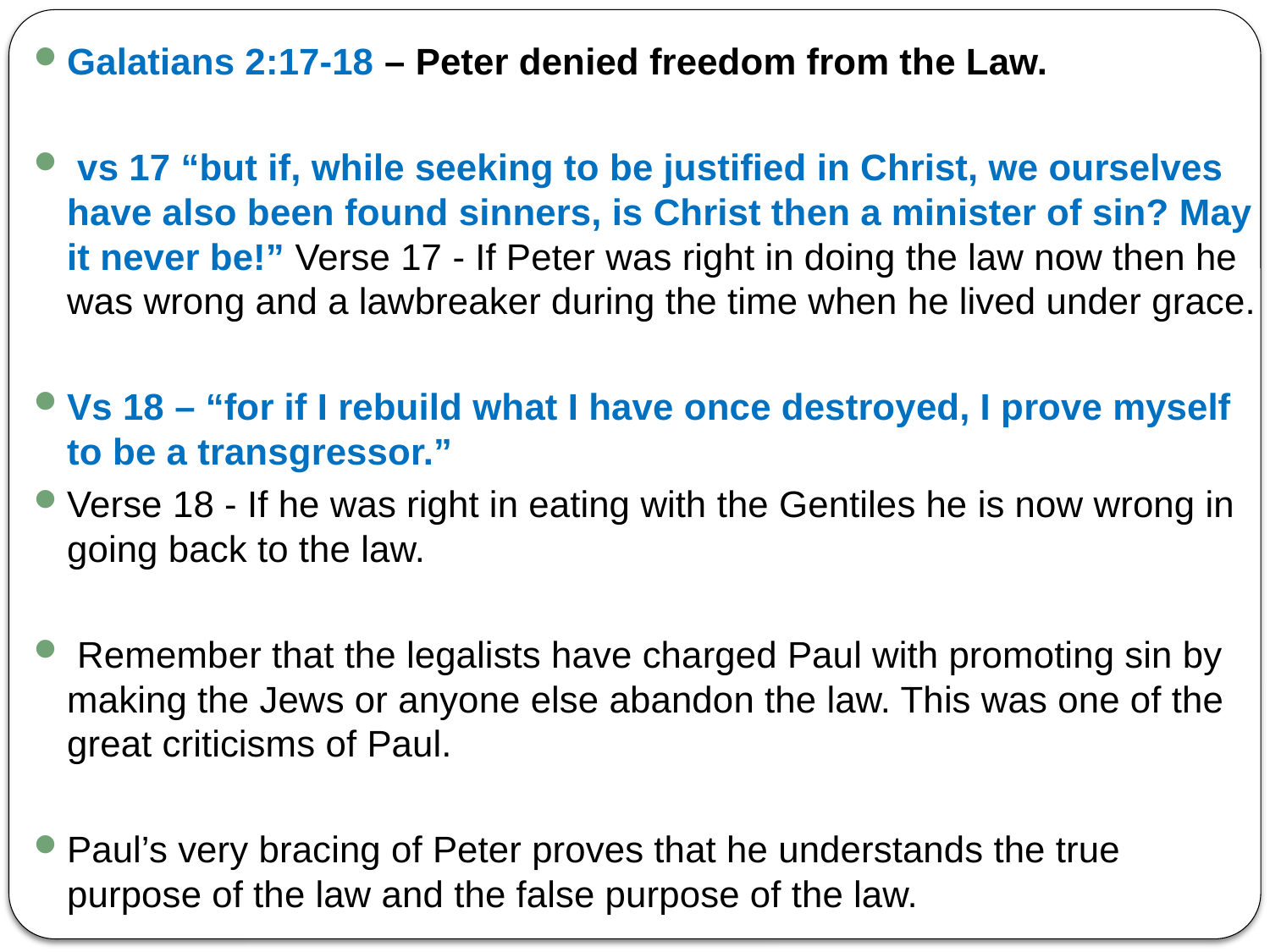

Galatians 2:17-18 – Peter denied freedom from the Law.

 vs 17 “but if, while seeking to be justified in Christ, we ourselves have also been found sinners, is Christ then a minister of sin? May it never be!” Verse 17 - If Peter was right in doing the law now then he was wrong and a lawbreaker during the time when he lived under grace.

Vs 18 – “for if I rebuild what I have once destroyed, I prove myself to be a transgressor.”
Verse 18 - If he was right in eating with the Gentiles he is now wrong in going back to the law.

 Remember that the legalists have charged Paul with promoting sin by making the Jews or anyone else abandon the law. This was one of the great criticisms of Paul.

Paul’s very bracing of Peter proves that he understands the true purpose of the law and the false purpose of the law.